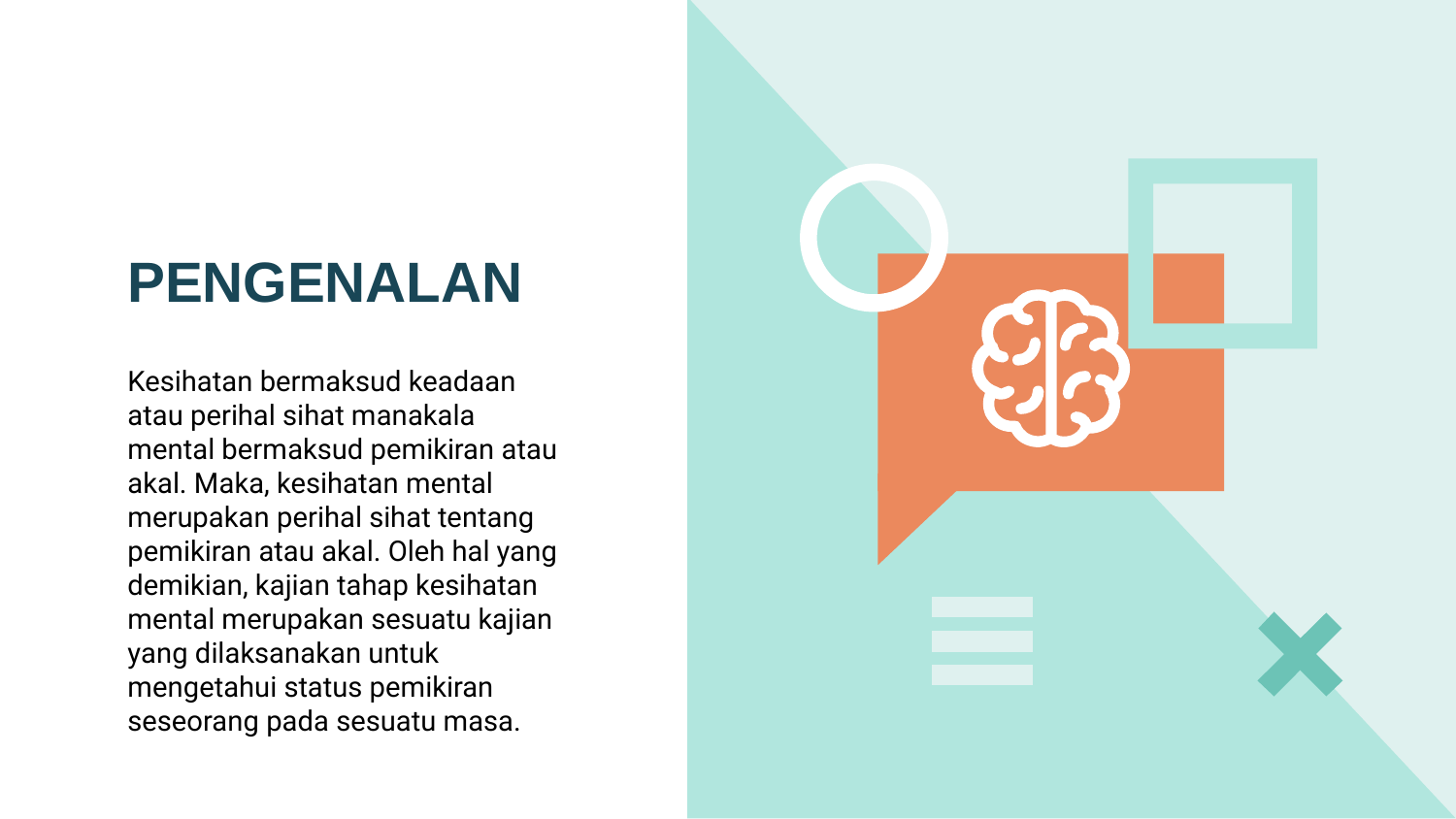

# PENGENALAN
Kesihatan bermaksud keadaan atau perihal sihat manakala mental bermaksud pemikiran atau akal. Maka, kesihatan mental merupakan perihal sihat tentang pemikiran atau akal. Oleh hal yang demikian, kajian tahap kesihatan mental merupakan sesuatu kajian yang dilaksanakan untuk mengetahui status pemikiran seseorang pada sesuatu masa.